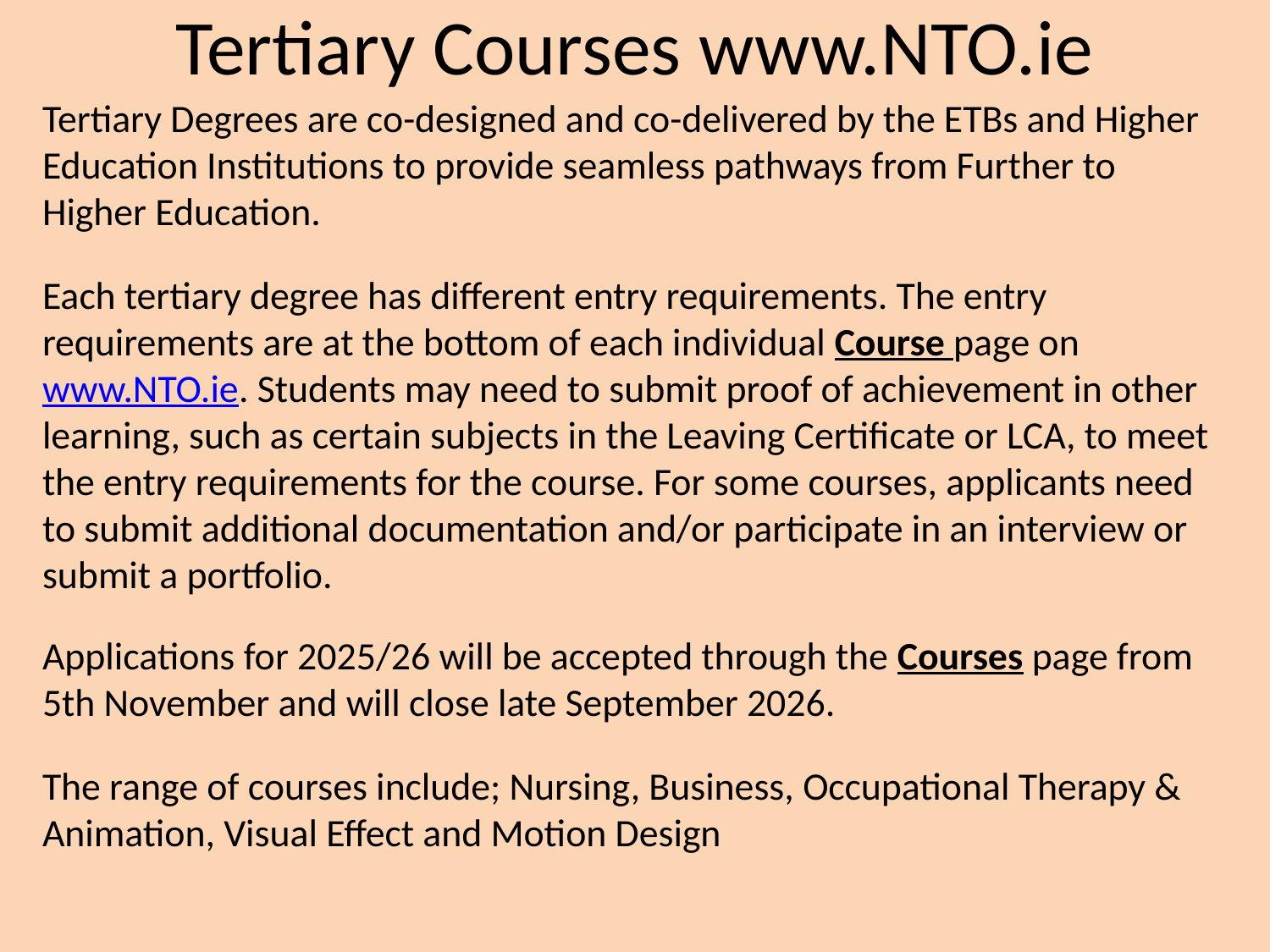

# Tertiary Courses www.NTO.ie
Tertiary Degrees are co-designed and co-delivered by the ETBs and Higher Education Institutions to provide seamless pathways from Further to Higher Education.

Each tertiary degree has different entry requirements. The entry requirements are at the bottom of each individual Course page on www.NTO.ie. Students may need to submit proof of achievement in other learning, such as certain subjects in the Leaving Certificate or LCA, to meet the entry requirements for the course. For some courses, applicants need to submit additional documentation and/or participate in an interview or submit a portfolio.

Applications for 2025/26 will be accepted through the Courses page from 5th November and will close late September 2026.

The range of courses include; Nursing, Business, Occupational Therapy & Animation, Visual Effect and Motion Design